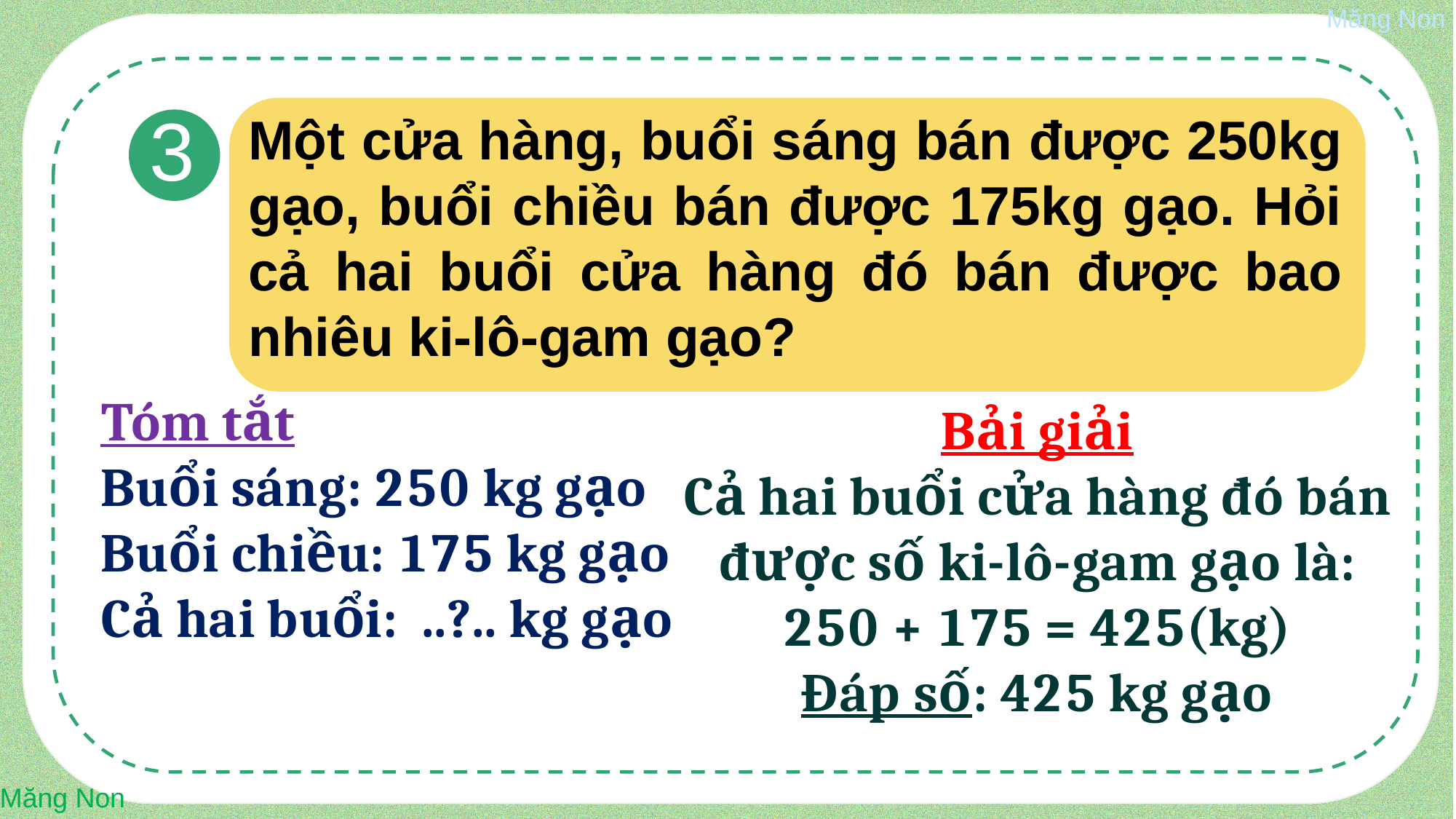

3

Một cửa hàng, buổi sáng bán được 250kg gạo, buổi chiều bán được 175kg gạo. Hỏi cả hai buổi cửa hàng đó bán được bao nhiêu ki-lô-gam gạo?
?
Tóm tắt
Buổi sáng: 250 kg gạo
Buổi chiều: 175 kg gạo
Cả hai buổi:  ..?.. kg gạo

Bải giải
Cả hai buổi cửa hàng đó bán được số ki-lô-gam gạo là:
250 + 175 = 425(kg)
Đáp số: 425 kg gạo